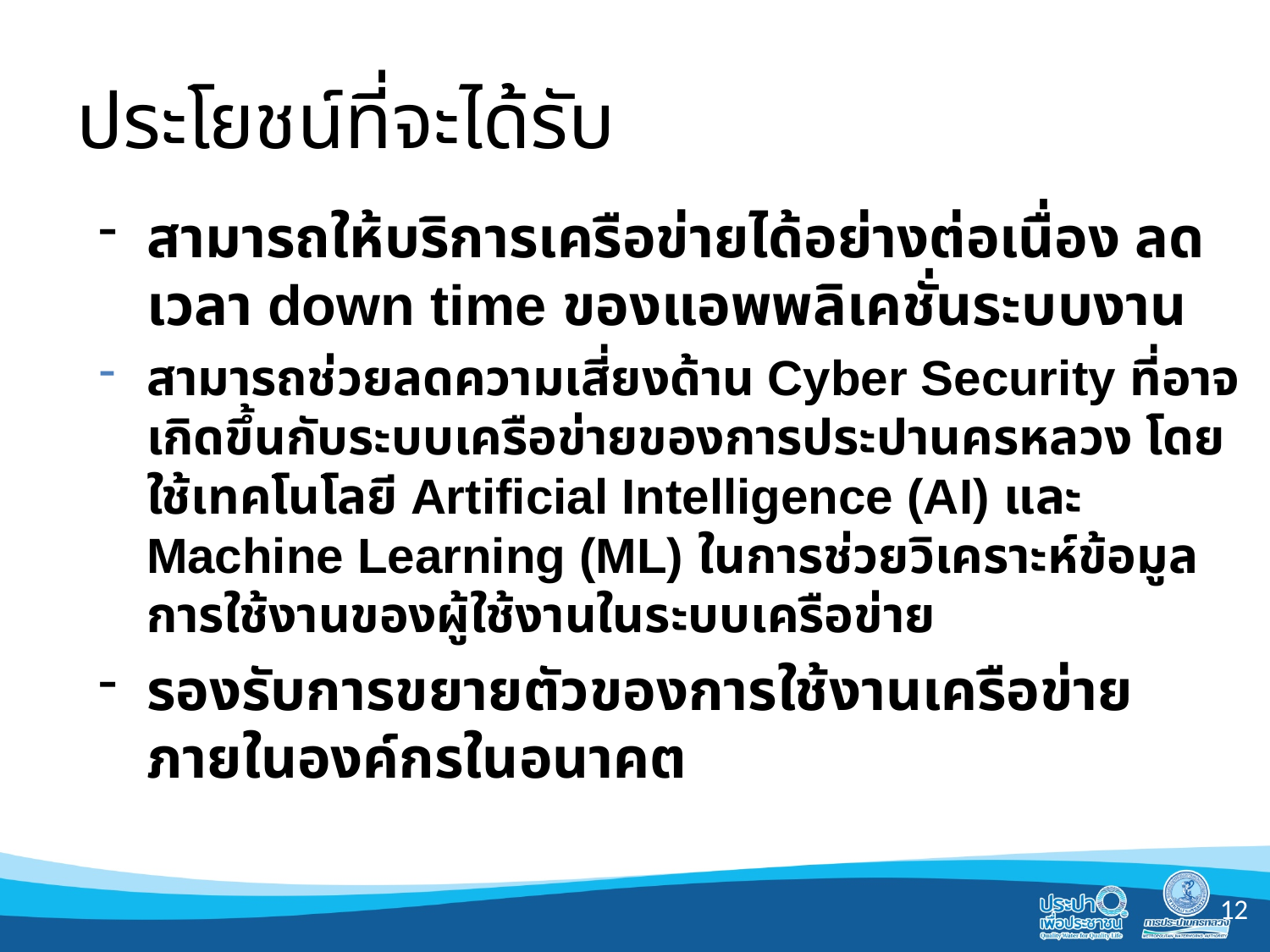

# ประโยชน์ที่จะได้รับ
สามารถให้บริการเครือข่ายได้อย่างต่อเนื่อง ลดเวลา down time ของแอพพลิเคชั่นระบบงาน
สามารถช่วยลดความเสี่ยงด้าน Cyber Security ที่อาจเกิดขึ้นกับระบบเครือข่ายของการประปานครหลวง โดยใช้เทคโนโลยี Artificial Intelligence (AI) และ Machine Learning (ML) ในการช่วยวิเคราะห์ข้อมูลการใช้งานของผู้ใช้งานในระบบเครือข่าย
รองรับการขยายตัวของการใช้งานเครือข่ายภายในองค์กรในอนาคต

12